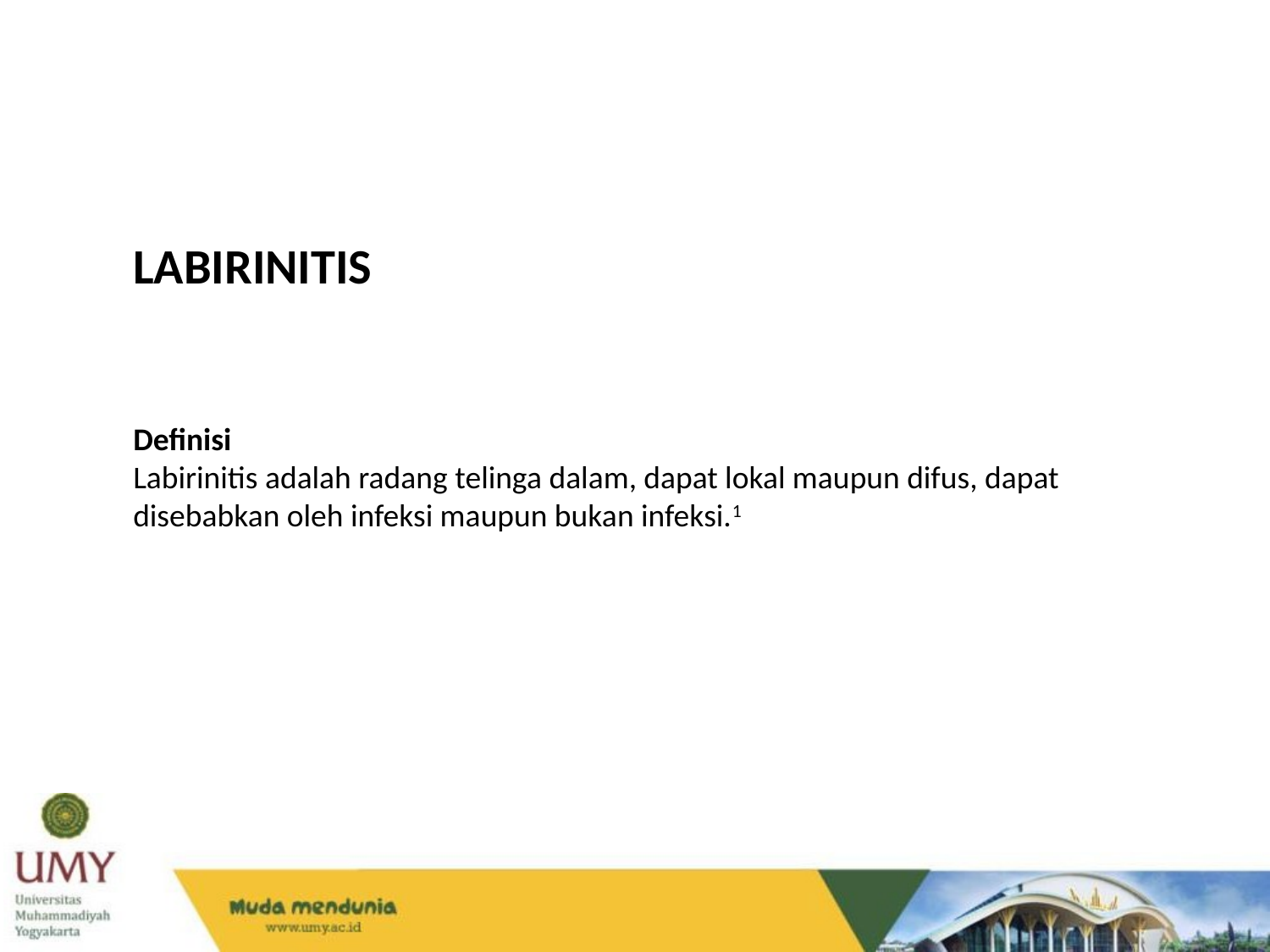

LABIRINITIS
Definisi
Labirinitis adalah radang telinga dalam, dapat lokal maupun difus, dapat disebabkan oleh infeksi maupun bukan infeksi.1